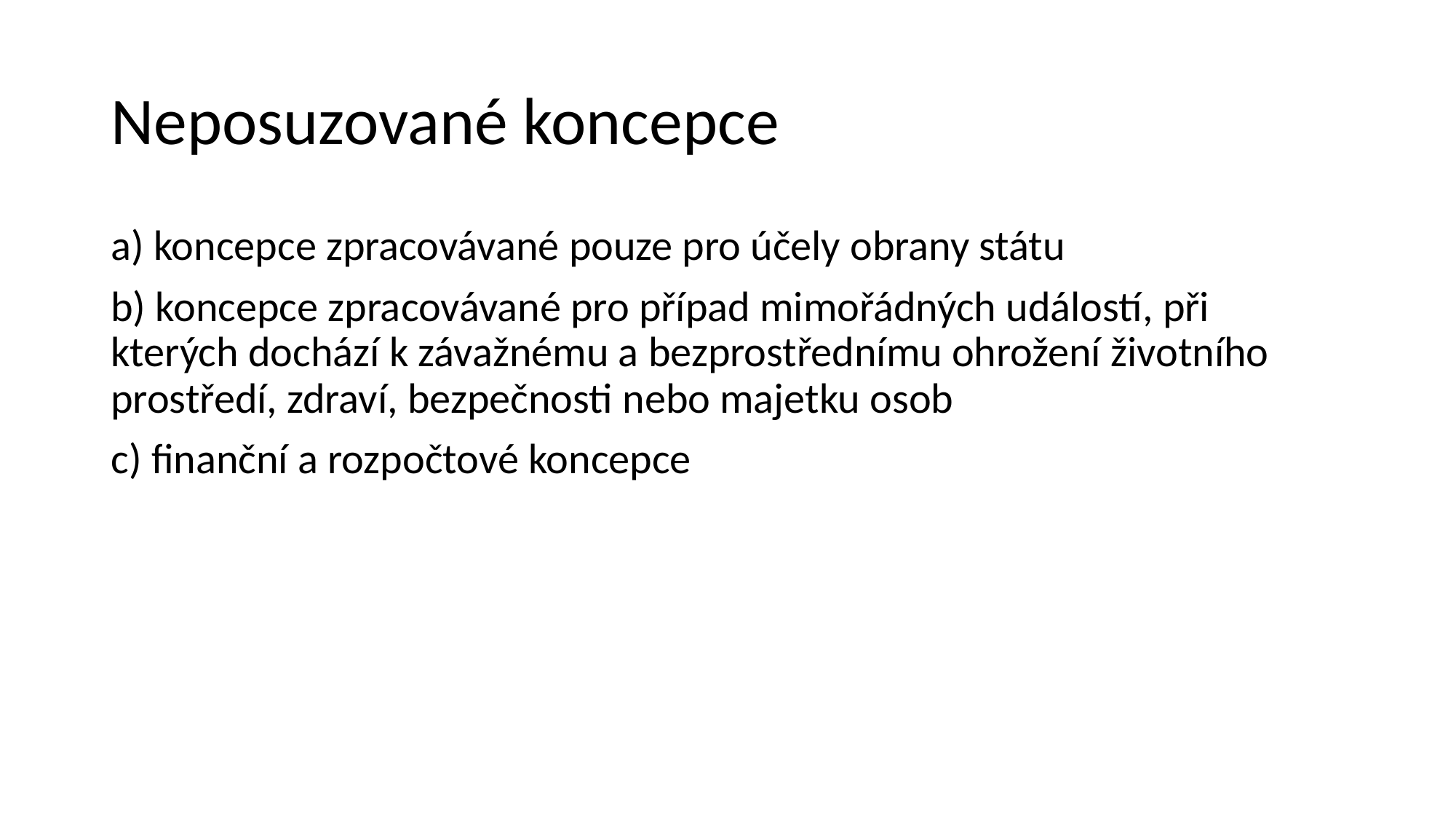

# Neposuzované koncepce
a) koncepce zpracovávané pouze pro účely obrany státu
b) koncepce zpracovávané pro případ mimořádných událostí, při kterých dochází k závažnému a bezprostřednímu ohrožení životního prostředí, zdraví, bezpečnosti nebo majetku osob
c) finanční a rozpočtové koncepce